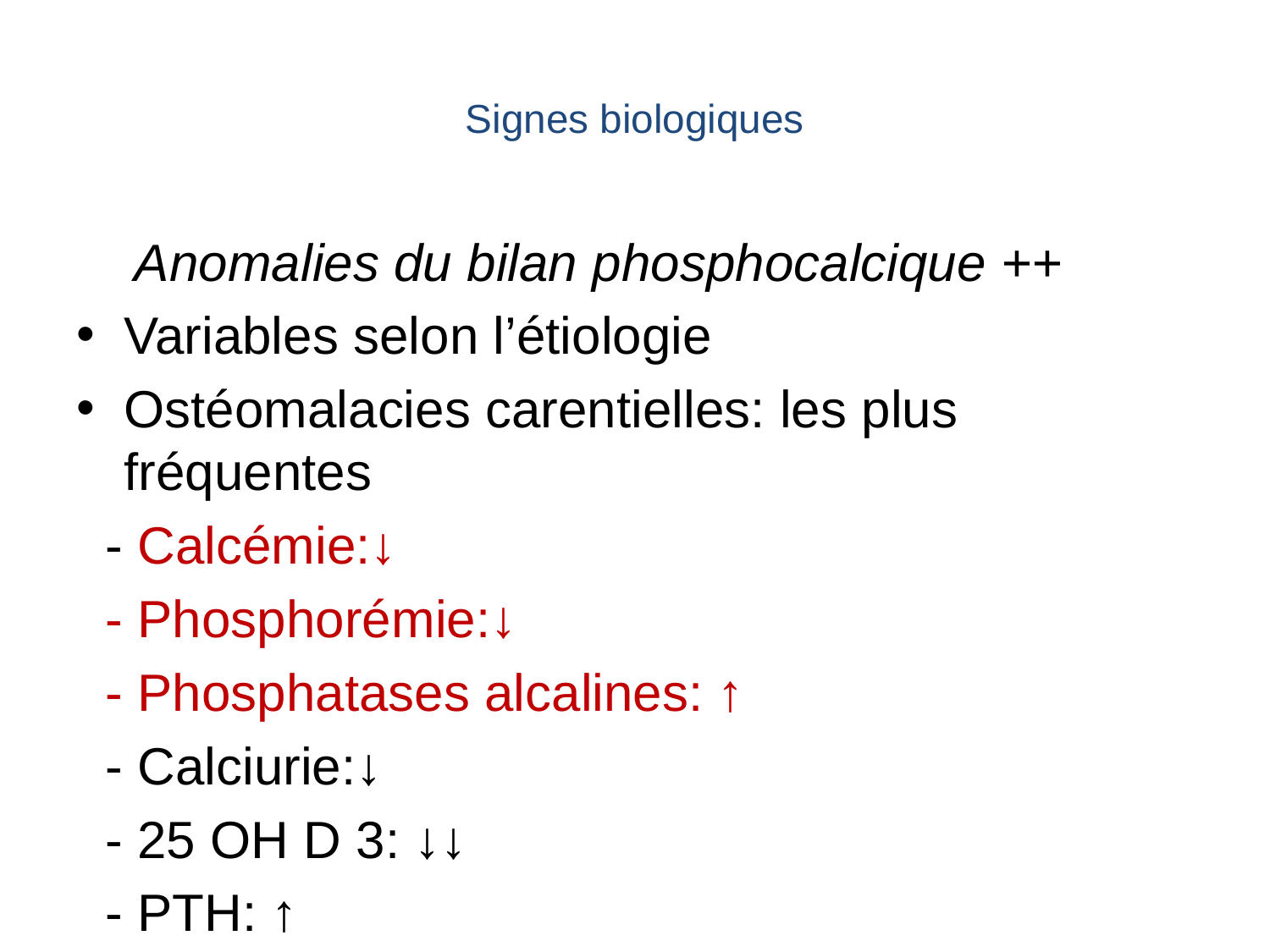

# Signes biologiques
    Anomalies du bilan phosphocalcique ++
Variables selon l’étiologie
Ostéomalacies carentielles: les plus fréquentes
  - Calcémie:↓
  - Phosphorémie:↓
  - Phosphatases alcalines: ↑
  - Calciurie:↓
  - 25 OH D 3: ↓↓
  - PTH: ↑